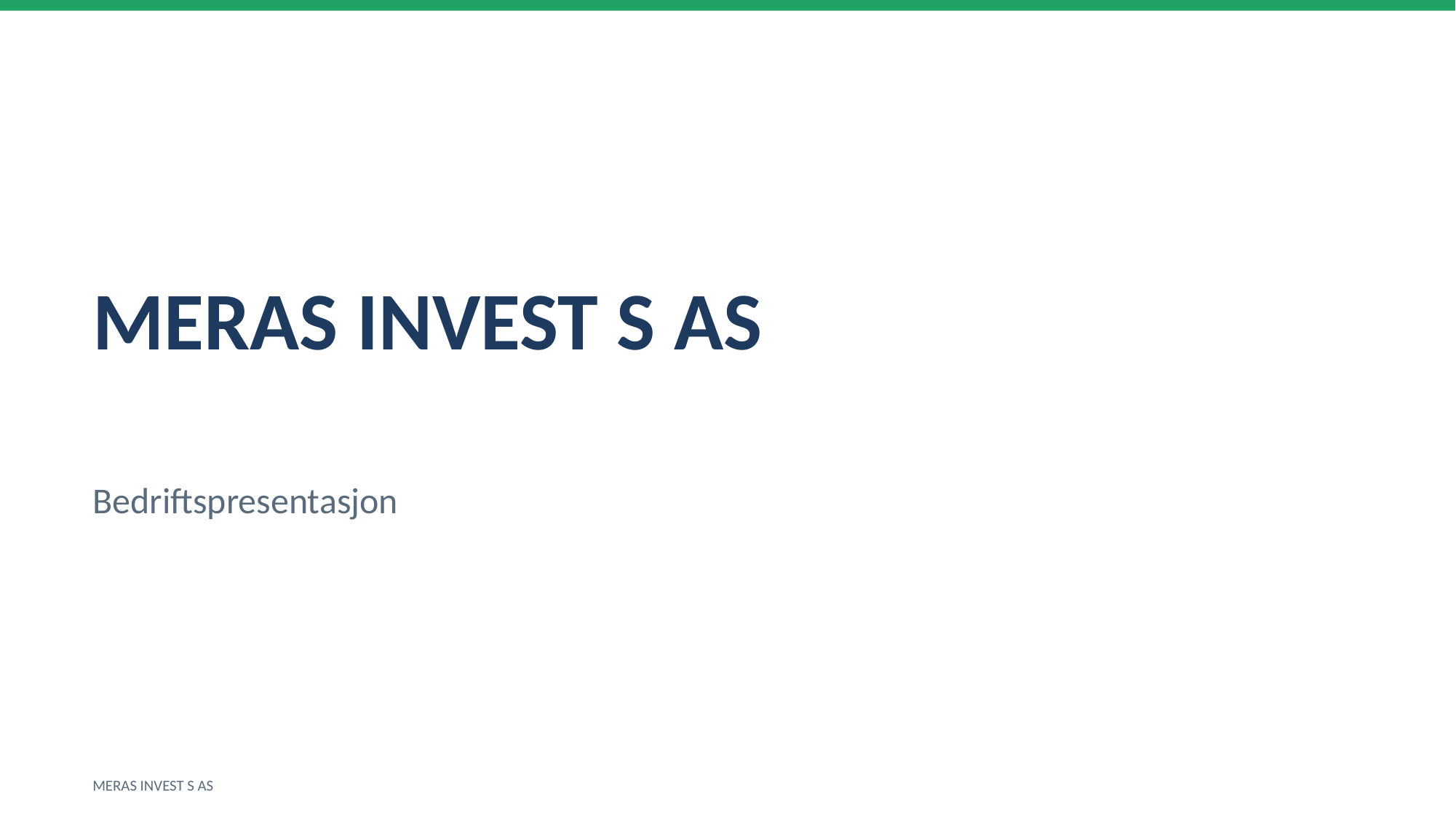

MERAS INVEST S AS
Bedriftspresentasjon
MERAS INVEST S AS